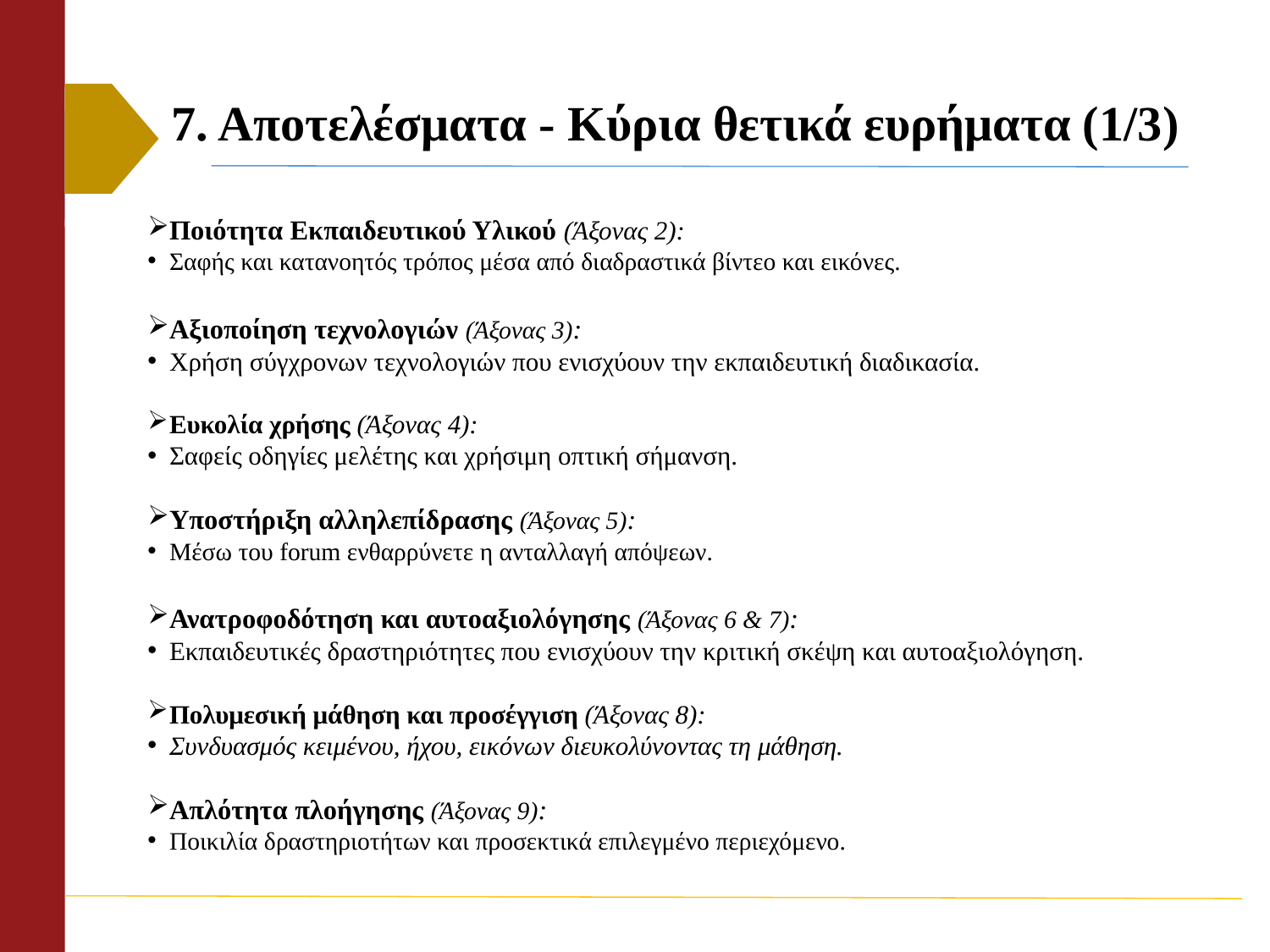

# 7. Αποτελέσματα - Κύρια θετικά ευρήματα (1/3)

Ποιότητα Εκπαιδευτικού Υλικού (Άξονας 2):
Σαφής και κατανοητός τρόπος μέσα από διαδραστικά βίντεο και εικόνες.

Αξιοποίηση τεχνολογιών (Άξονας 3):
Χρήση σύγχρονων τεχνολογιών που ενισχύουν την εκπαιδευτική διαδικασία.

Ευκολία χρήσης (Άξονας 4):
Σαφείς οδηγίες μελέτης και χρήσιμη οπτική σήμανση.

Υποστήριξη αλληλεπίδρασης (Άξονας 5):
Μέσω του forum ενθαρρύνετε η ανταλλαγή απόψεων.

Ανατροφοδότηση και αυτοαξιολόγησης (Άξονας 6 & 7):
Εκπαιδευτικές δραστηριότητες που ενισχύουν την κριτική σκέψη και αυτοαξιολόγηση.

Πολυμεσική μάθηση και προσέγγιση (Άξονας 8):
Συνδυασμός κειμένου, ήχου, εικόνων διευκολύνοντας τη μάθηση.
Απλότητα πλοήγησης (Άξονας 9):
Ποικιλία δραστηριοτήτων και προσεκτικά επιλεγμένο περιεχόμενο.